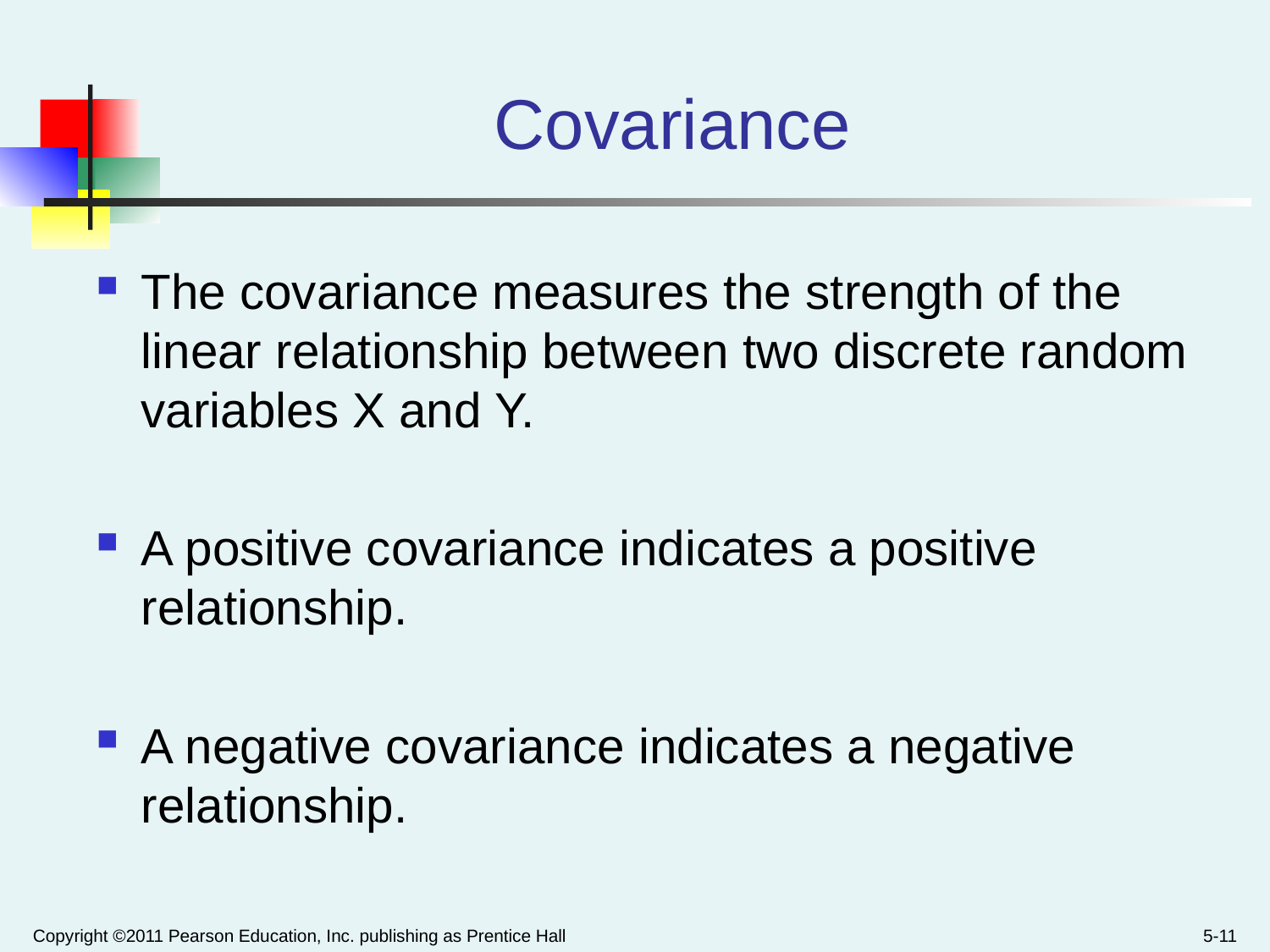

# Covariance
The covariance measures the strength of the linear relationship between two discrete random variables X and Y.

A positive covariance indicates a positive relationship.

A negative covariance indicates a negative relationship.
Copyright ©2011 Pearson Education, Inc. publishing as Prentice Hall
5-11